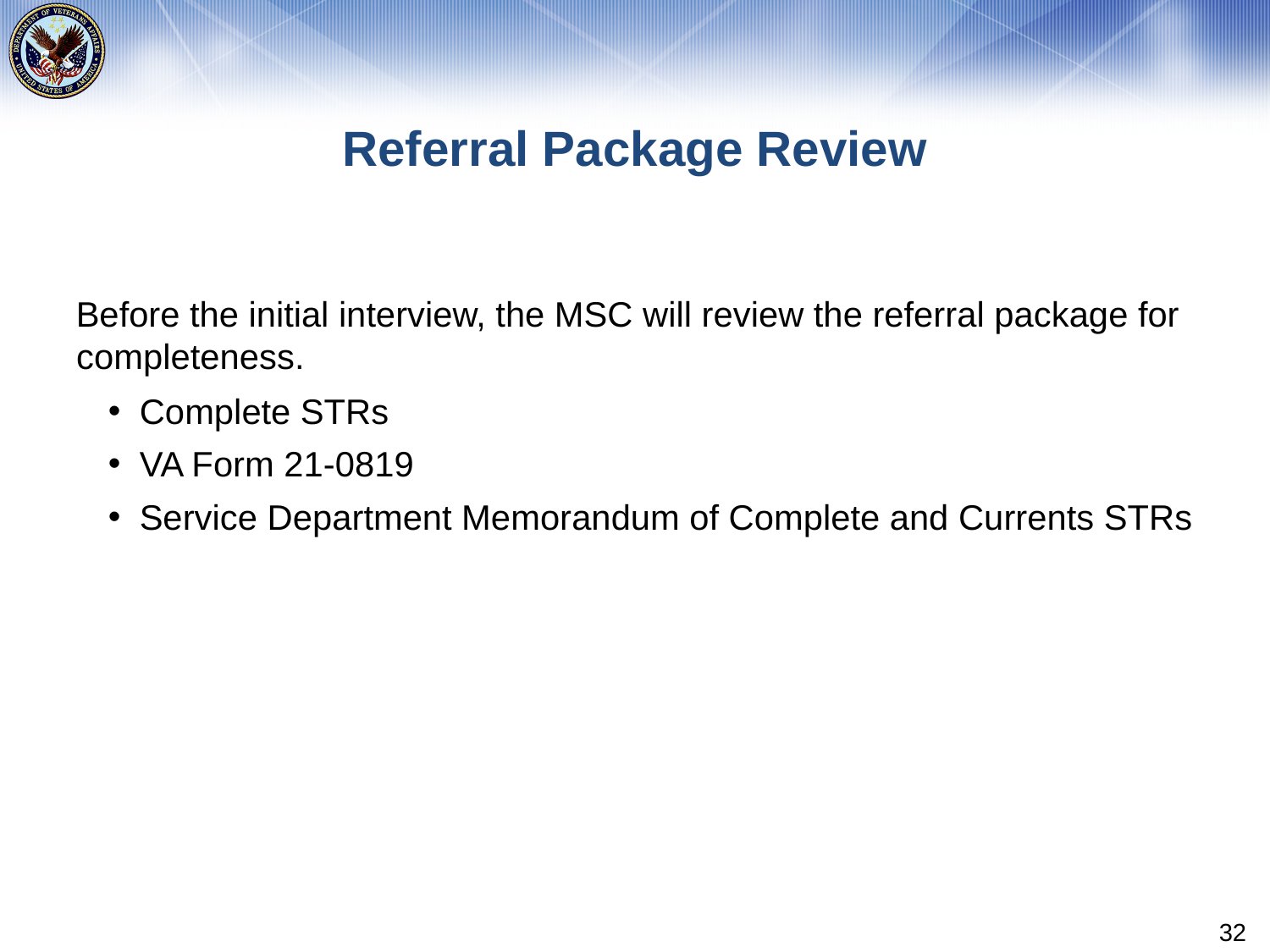

# Referral Package Review
Before the initial interview, the MSC will review the referral package for completeness.
Complete STRs
VA Form 21-0819
Service Department Memorandum of Complete and Currents STRs
32